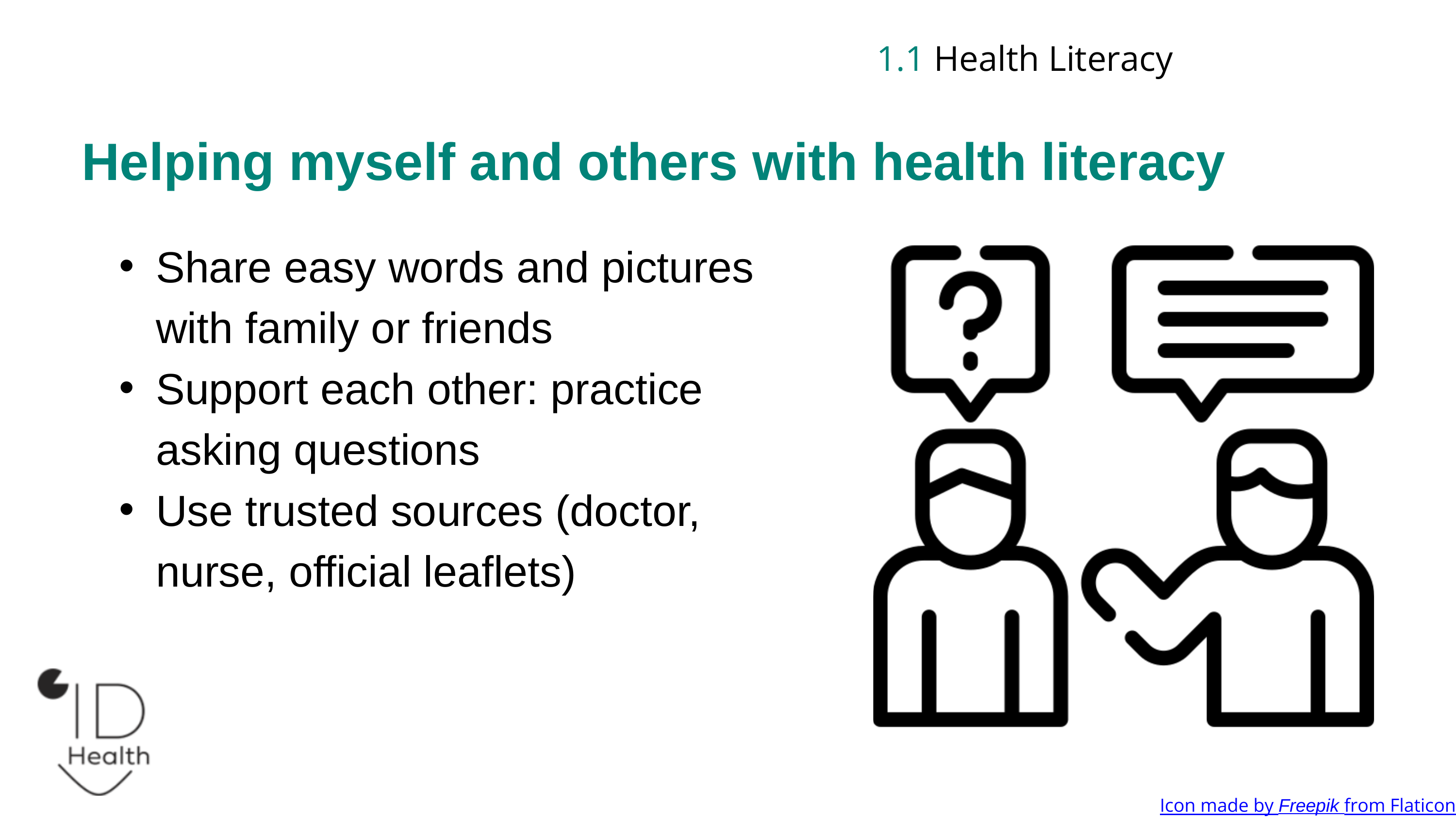

1.1 Health Literacy
Helping myself and others with health literacy
Share easy words and pictures with family or friends
Support each other: practice asking questions
Use trusted sources (doctor, nurse, official leaflets)

Icon made by Freepik from Flaticon